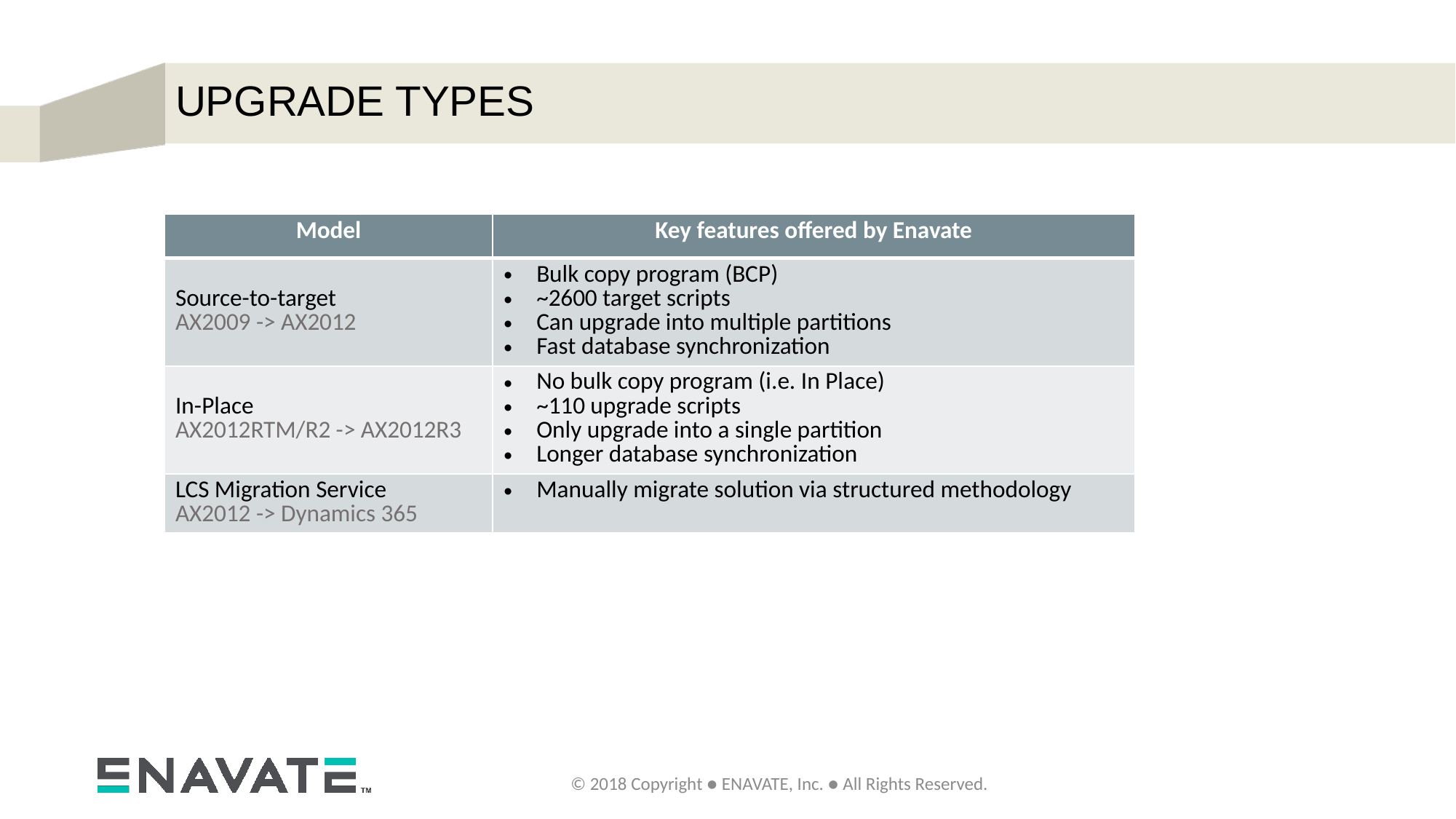

# Upgrade Types
| Model | Key features offered by Enavate |
| --- | --- |
| Source-to-target AX2009 -> AX2012 | Bulk copy program (BCP) ~2600 target scripts Can upgrade into multiple partitions Fast database synchronization |
| In-Place AX2012RTM/R2 -> AX2012R3 | No bulk copy program (i.e. In Place) ~110 upgrade scripts Only upgrade into a single partition Longer database synchronization |
| LCS Migration Service AX2012 -> Dynamics 365 | Manually migrate solution via structured methodology |